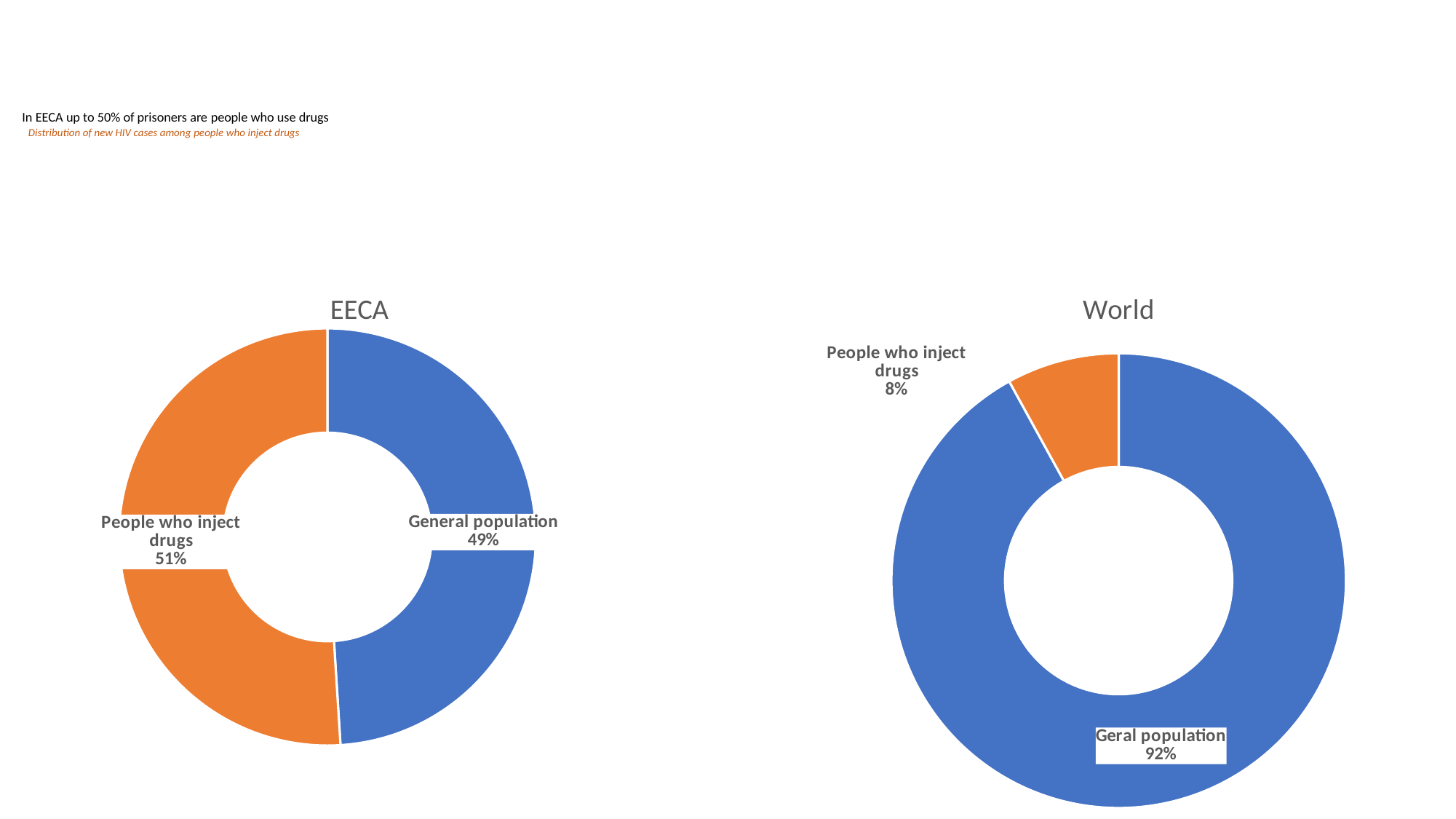

# In EECA up to 50% of prisoners are people who use drugs Distribution of new HIV cases among people who inject drugs

### Chart:

| Category | EECA |
|---|---|
| General population | 0.49 |
| People who inject drugs | 0.51 |

### Chart:

| Category | World |
|---|---|
| Geral population | 0.92 |
| People who inject drugs | 0.08 |